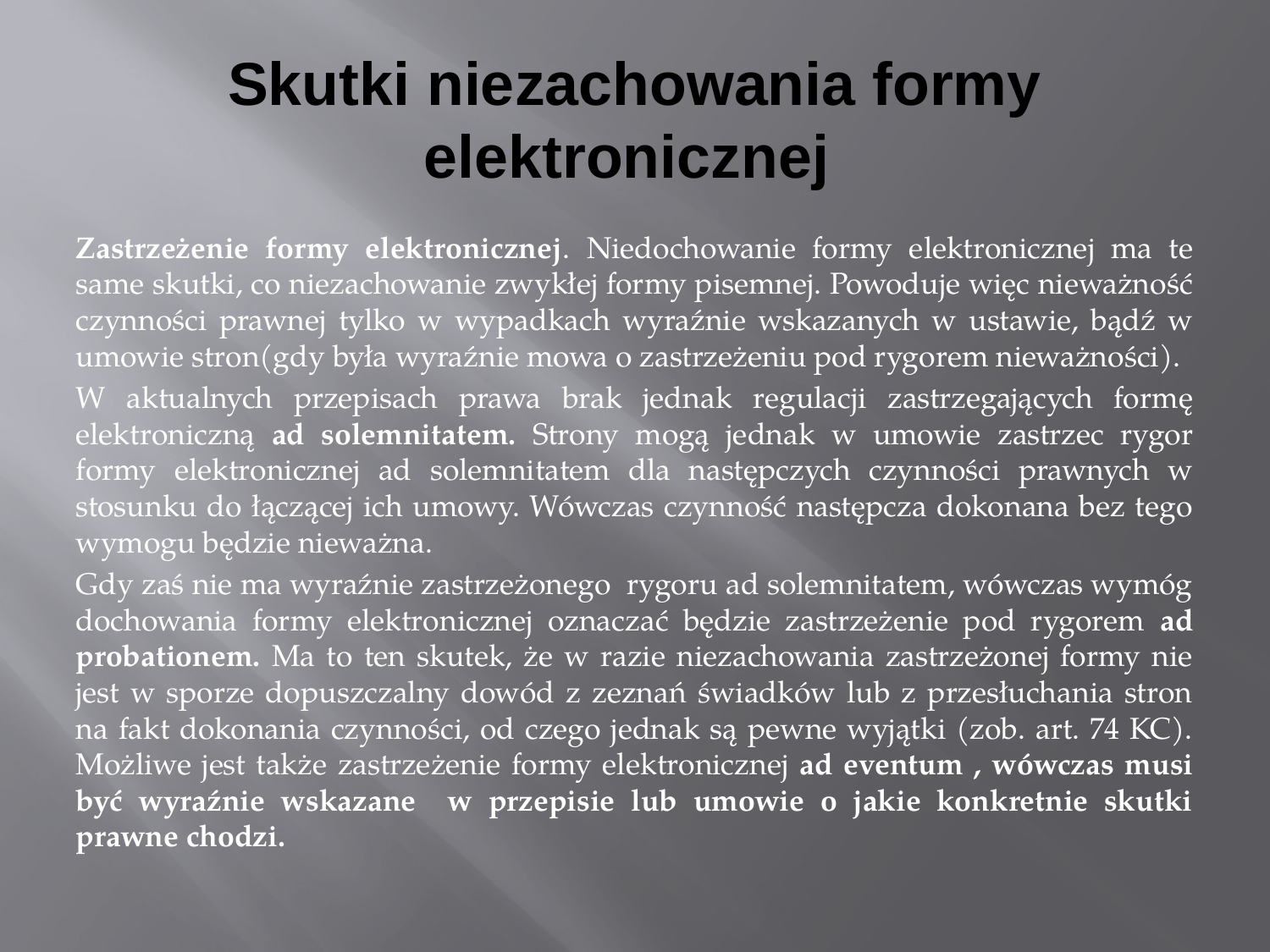

# Skutki niezachowania formy elektronicznej
Zastrzeżenie formy elektronicznej. Niedochowanie formy elektronicznej ma te same skutki, co niezachowanie zwykłej formy pisemnej. Powoduje więc nieważność czynności prawnej tylko w wypadkach wyraźnie wskazanych w ustawie, bądź w umowie stron(gdy była wyraźnie mowa o zastrzeżeniu pod rygorem nieważności).
W aktualnych przepisach prawa brak jednak regulacji zastrzegających formę elektroniczną ad solemnitatem. Strony mogą jednak w umowie zastrzec rygor formy elektronicznej ad solemnitatem dla następczych czynności prawnych w stosunku do łączącej ich umowy. Wówczas czynność następcza dokonana bez tego wymogu będzie nieważna.
Gdy zaś nie ma wyraźnie zastrzeżonego  rygoru ad solemnitatem, wówczas wymóg dochowania formy elektronicznej oznaczać będzie zastrzeżenie pod rygorem ad probationem. Ma to ten skutek, że w razie niezachowania zastrzeżonej formy nie jest w sporze dopuszczalny dowód z zeznań świadków lub z przesłuchania stron na fakt dokonania czynności, od czego jednak są pewne wyjątki (zob. art. 74 KC). Możliwe jest także zastrzeżenie formy elektronicznej ad eventum , wówczas musi być wyraźnie wskazane  w przepisie lub umowie o jakie konkretnie skutki prawne chodzi.